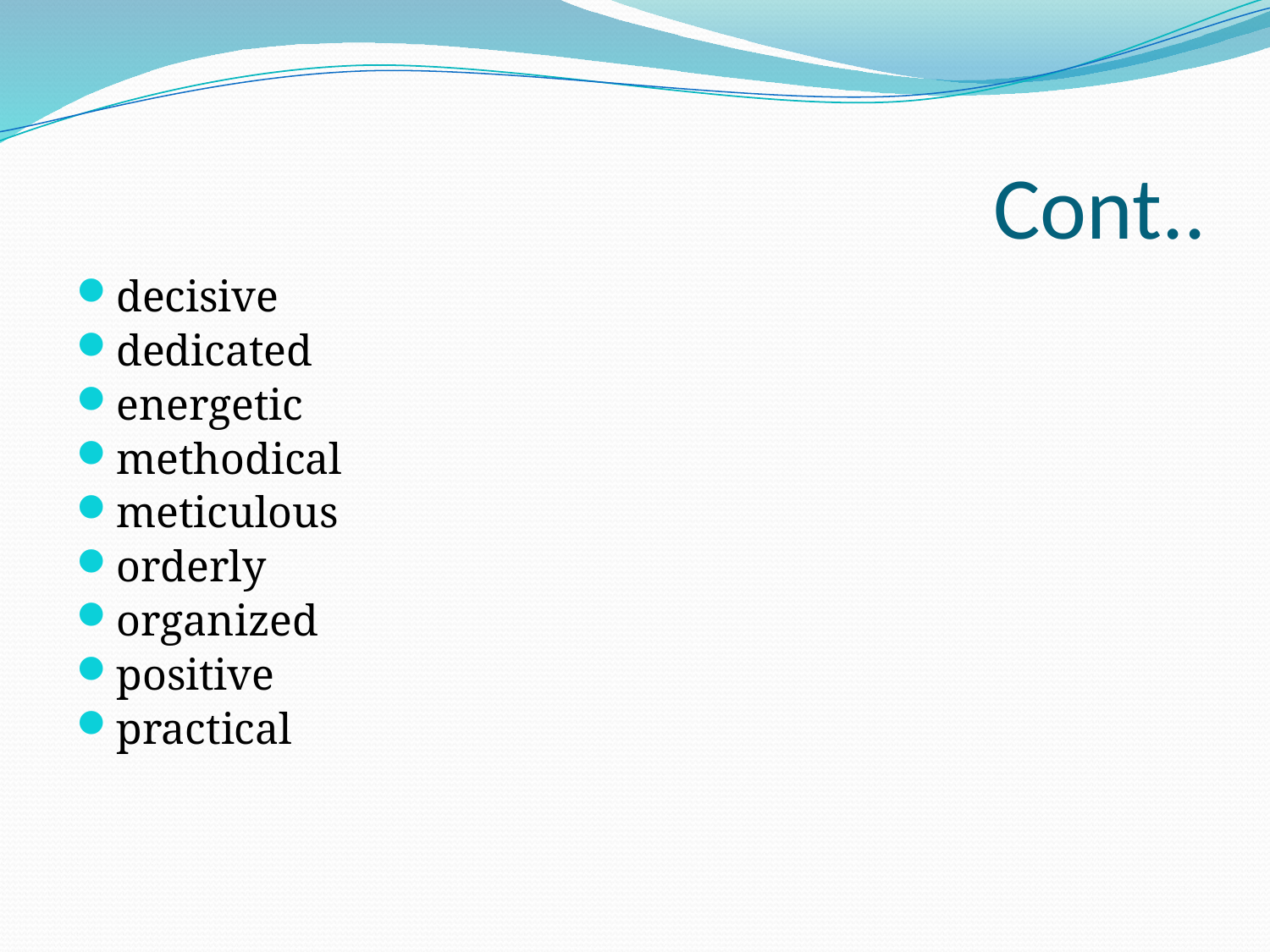

# Cont..
decisive
dedicated
energetic
methodical
meticulous
orderly
organized
positive
practical